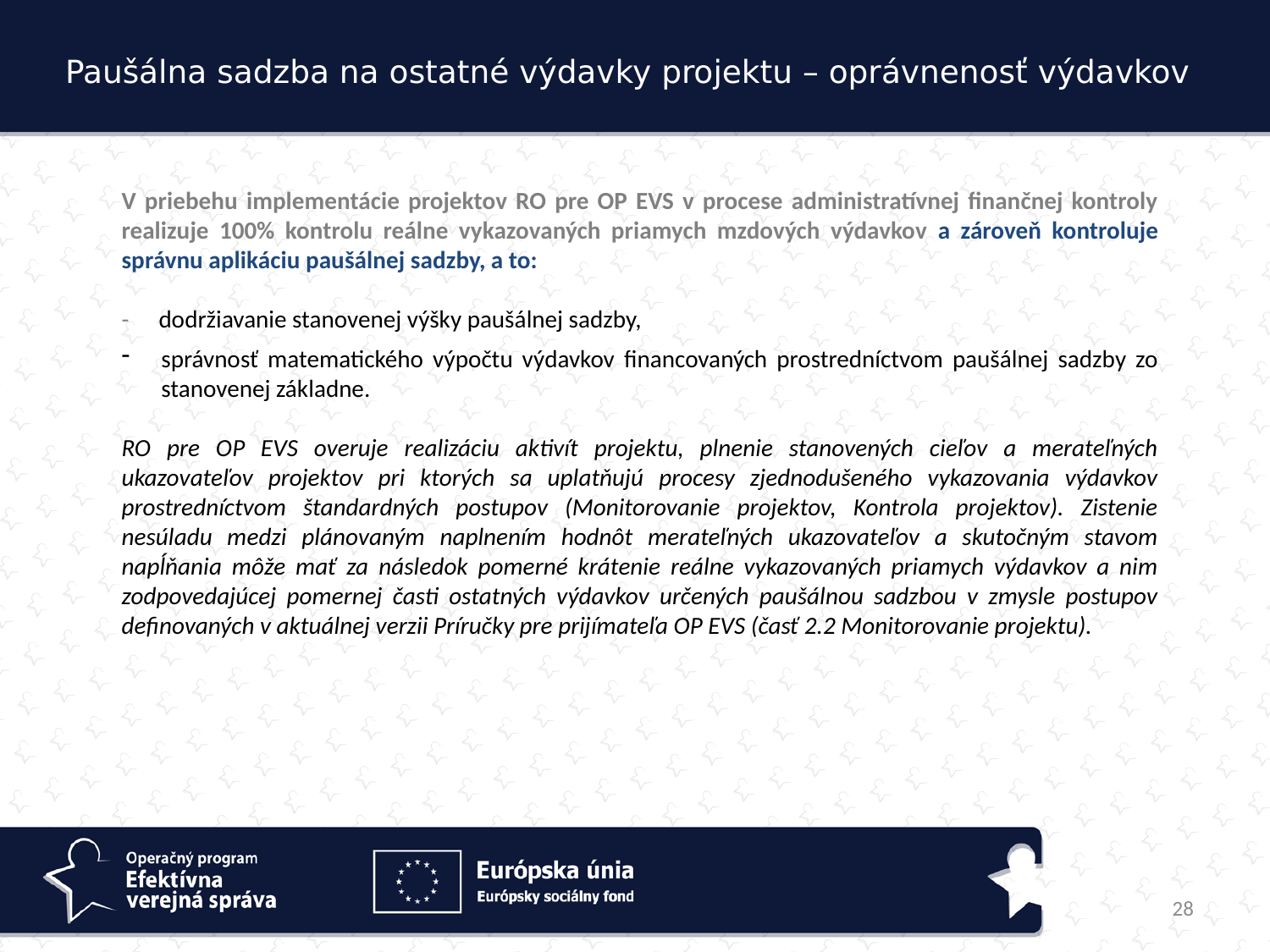

Paušálna sadzba na ostatné výdavky projektu – oprávnenosť výdavkov

V priebehu implementácie projektov RO pre OP EVS v procese administratívnej finančnej kontroly realizuje 100% kontrolu reálne vykazovaných priamych mzdových výdavkov a zároveň kontroluje správnu aplikáciu paušálnej sadzby, a to:

- 	dodržiavanie stanovenej výšky paušálnej sadzby,
správnosť matematického výpočtu výdavkov financovaných prostredníctvom paušálnej sadzby zo stanovenej základne.

RO pre OP EVS overuje realizáciu aktivít projektu, plnenie stanovených cieľov a merateľných ukazovateľov projektov pri ktorých sa uplatňujú procesy zjednodušeného vykazovania výdavkov prostredníctvom štandardných postupov (Monitorovanie projektov, Kontrola projektov). Zistenie nesúladu medzi plánovaným naplnením hodnôt merateľných ukazovateľov a skutočným stavom napĺňania môže mať za následok pomerné krátenie reálne vykazovaných priamych výdavkov a nim zodpovedajúcej pomernej časti ostatných výdavkov určených paušálnou sadzbou v zmysle postupov definovaných v aktuálnej verzii Príručky pre prijímateľa OP EVS (časť 2.2 Monitorovanie projektu).
28